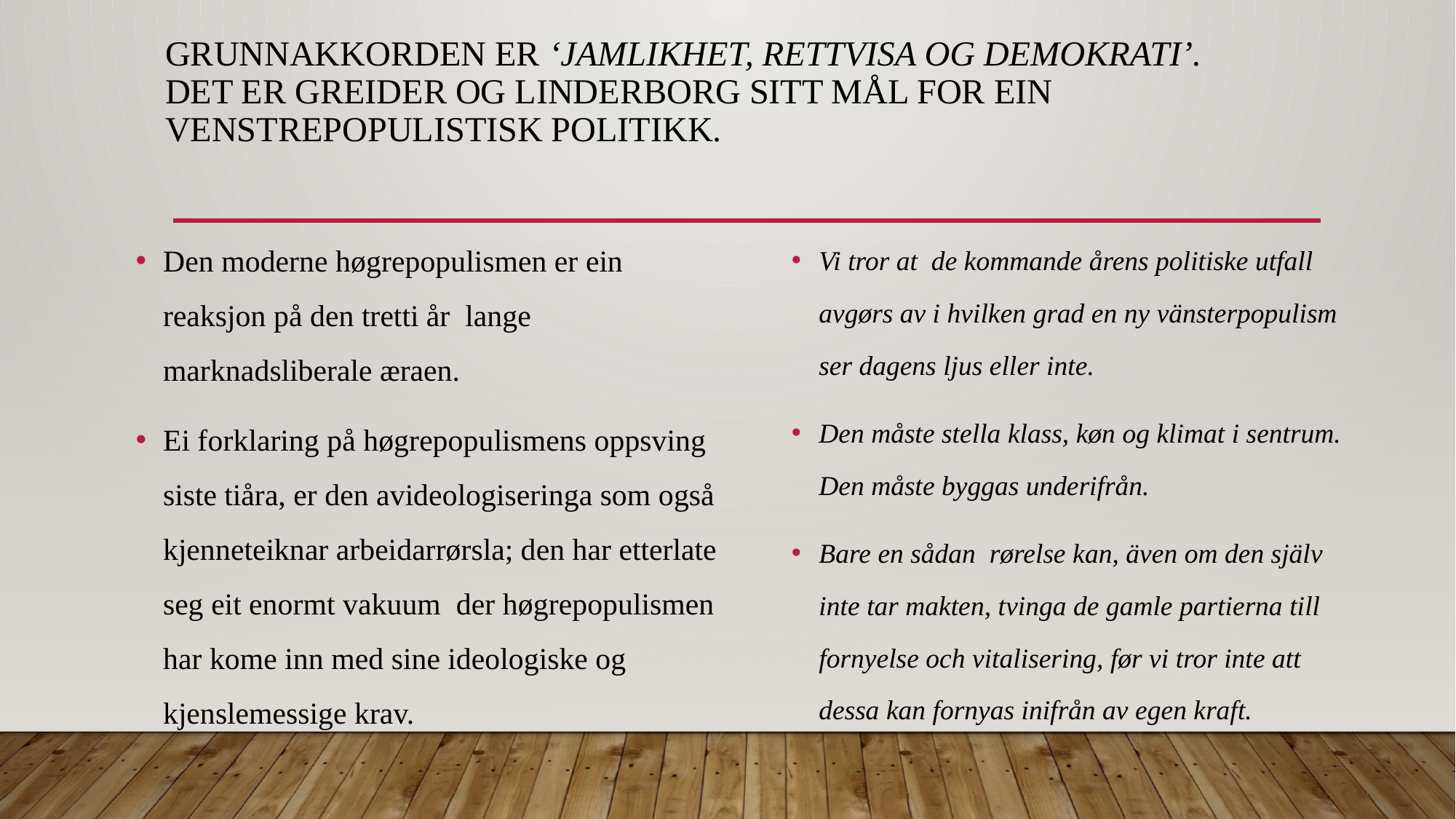

# Grunnakkorden er ‘Jamlikhet, rettvisa og demokrati’. Det er Greider og Linderborg sitt mål for ein venstrepopulistisk politikk.
Den moderne høgrepopulismen er ein reaksjon på den tretti år  lange marknadsliberale æraen.
Ei forklaring på høgrepopulismens oppsving siste tiåra, er den avideologiseringa som også kjenneteiknar arbeidarrørsla; den har etterlate seg eit enormt vakuum  der høgrepopulismen  har kome inn med sine ideologiske og kjenslemessige krav.
Vi tror at  de kommande årens politiske utfall avgørs av i hvilken grad en ny vänsterpopulism  ser dagens ljus eller inte.
Den måste stella klass, køn og klimat i sentrum. Den måste byggas underifrån.
Bare en sådan  rørelse kan, även om den själv inte tar makten, tvinga de gamle partierna till fornyelse och vitalisering, før vi tror inte att dessa kan fornyas inifrån av egen kraft.